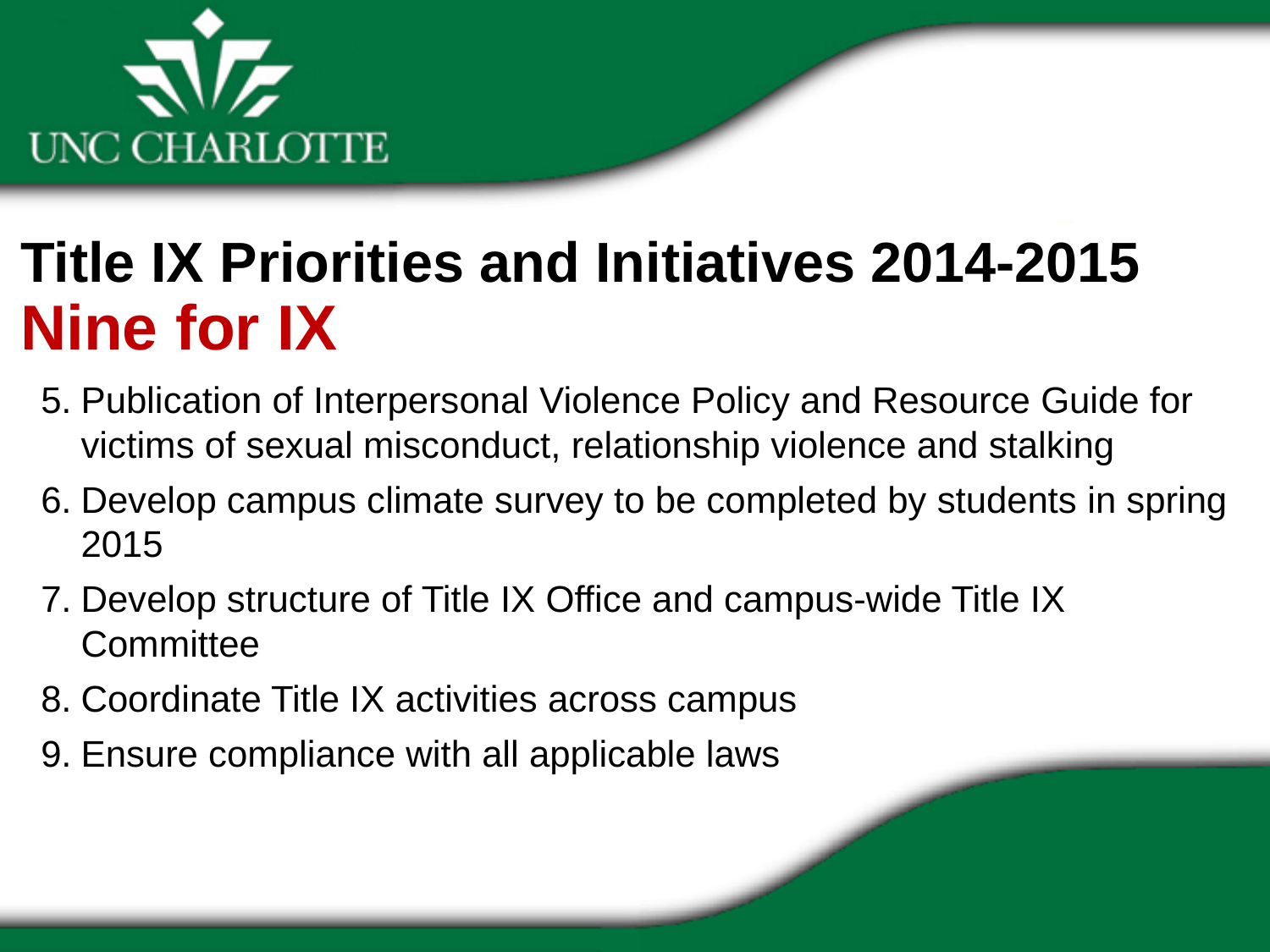

Title IX Priorities and Initiatives 2014-2015
Nine for IX
Publication of Interpersonal Violence Policy and Resource Guide for victims of sexual misconduct, relationship violence and stalking
Develop campus climate survey to be completed by students in spring 2015
Develop structure of Title IX Office and campus-wide Title IX Committee
Coordinate Title IX activities across campus
Ensure compliance with all applicable laws